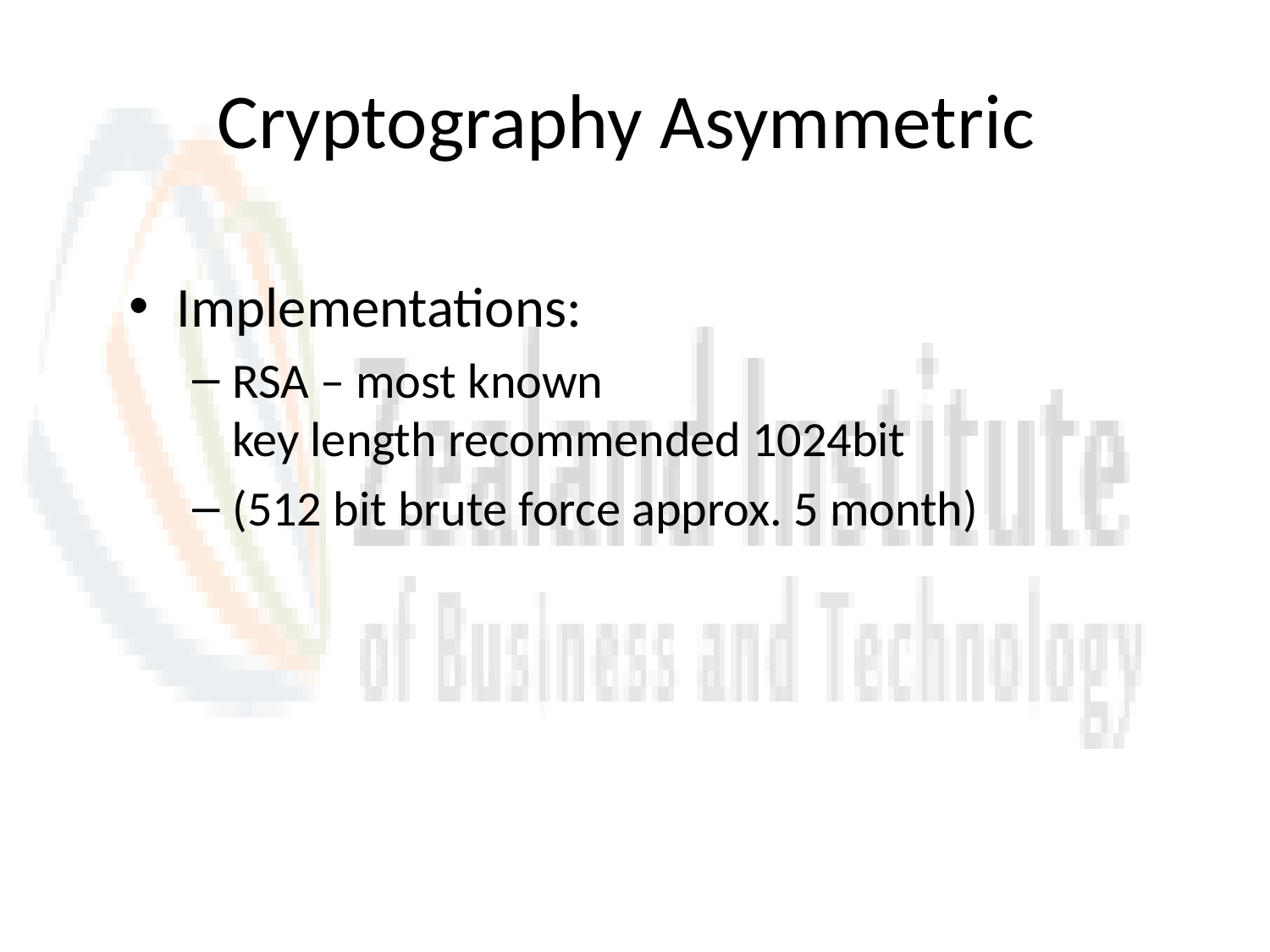

# Cryptography Asymmetric
Implementations:
RSA – most known
key length recommended 1024bit
(512 bit brute force approx. 5 month)